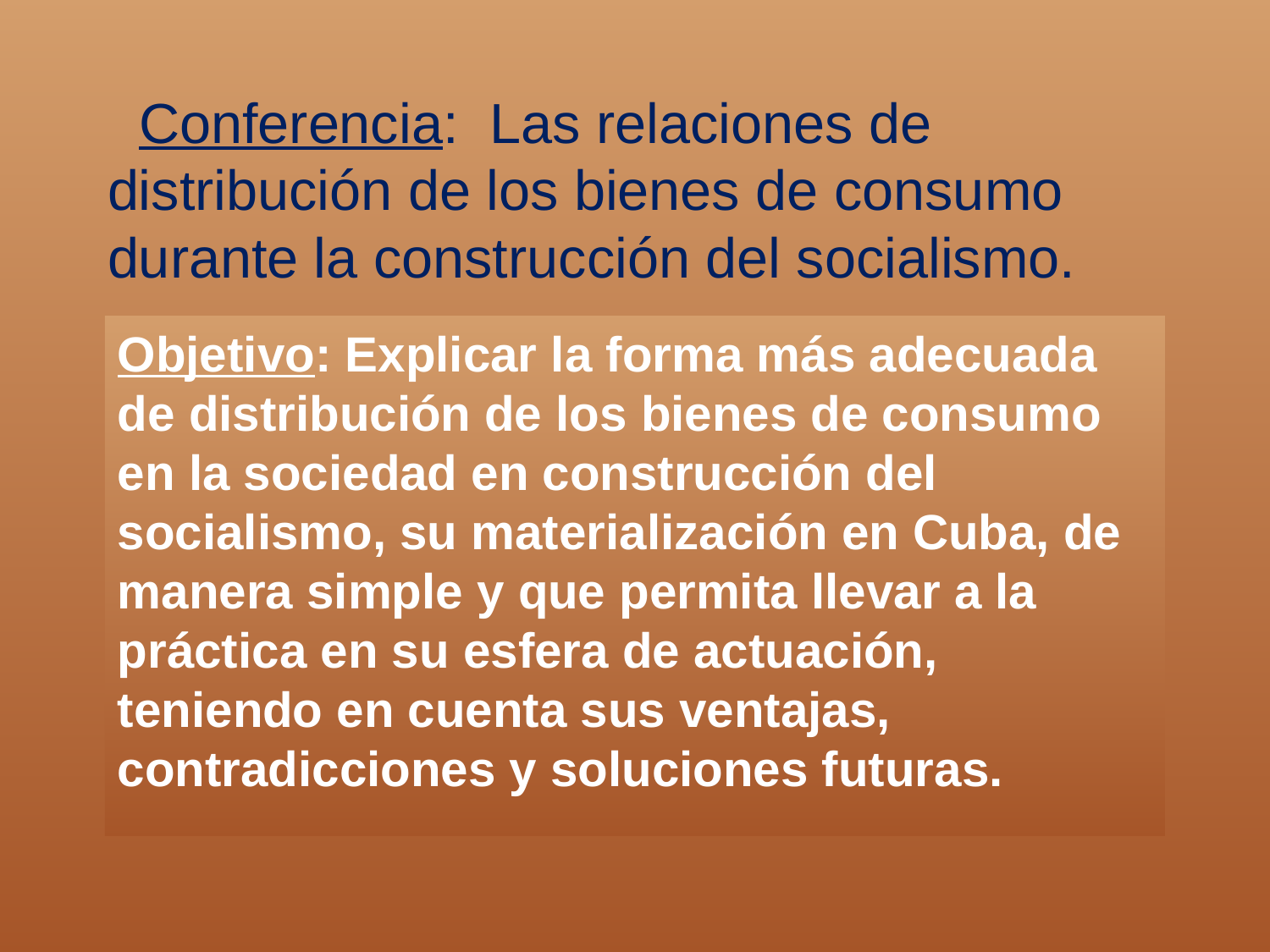

# Conferencia:  Las relaciones de distribución de los bienes de consumo durante la construcción del socialismo.
Objetivo: Explicar la forma más adecuada de distribución de los bienes de consumo en la sociedad en construcción del socialismo, su materialización en Cuba, de manera simple y que permita llevar a la práctica en su esfera de actuación, teniendo en cuenta sus ventajas, contradicciones y soluciones futuras.